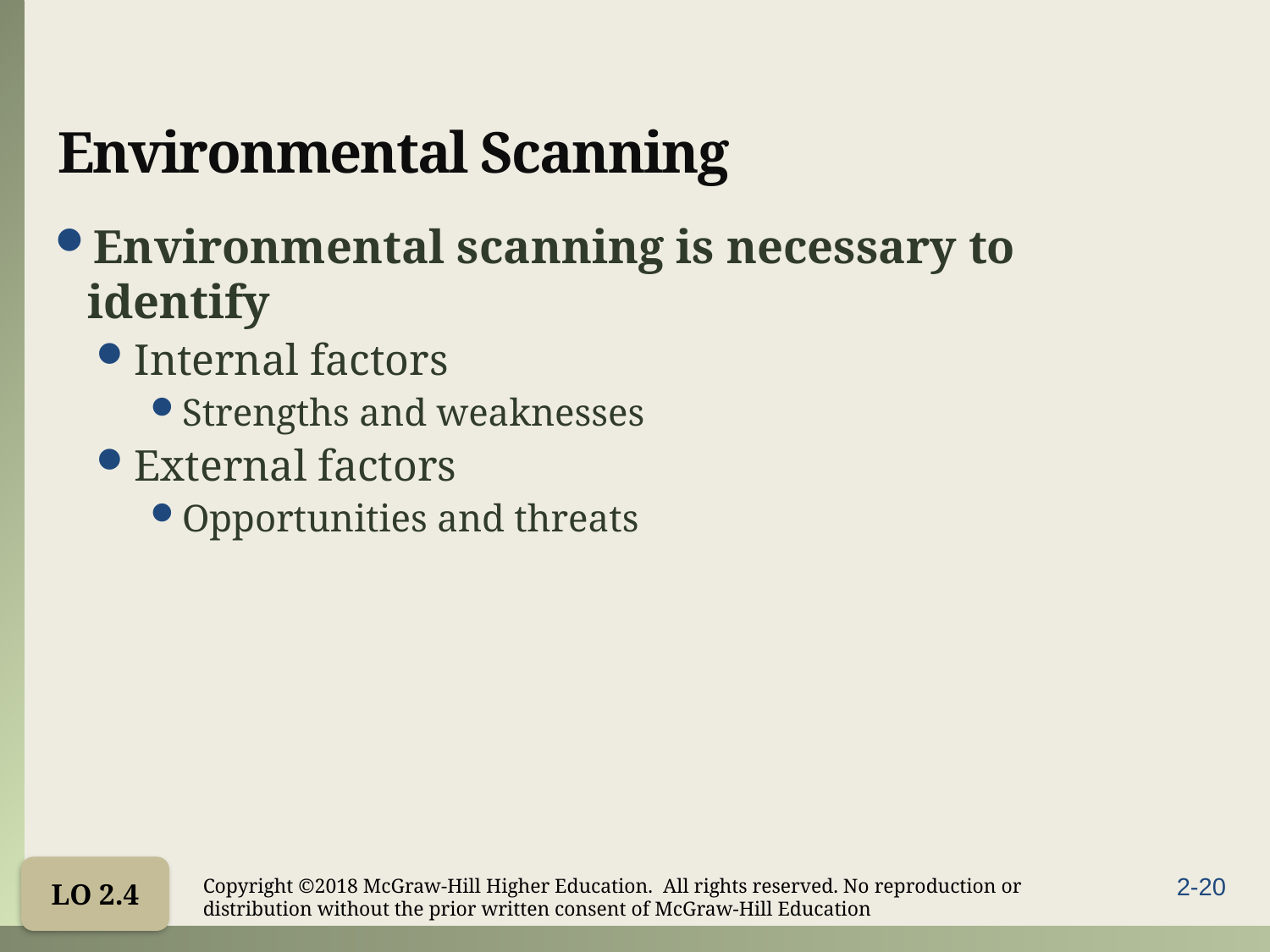

# Environmental Scanning
Environmental scanning is necessary to identify
Internal factors
Strengths and weaknesses
External factors
Opportunities and threats
LO 2.4
Copyright ©2018 McGraw-Hill Higher Education.  All rights reserved. No reproduction or distribution without the prior written consent of McGraw-Hill Education